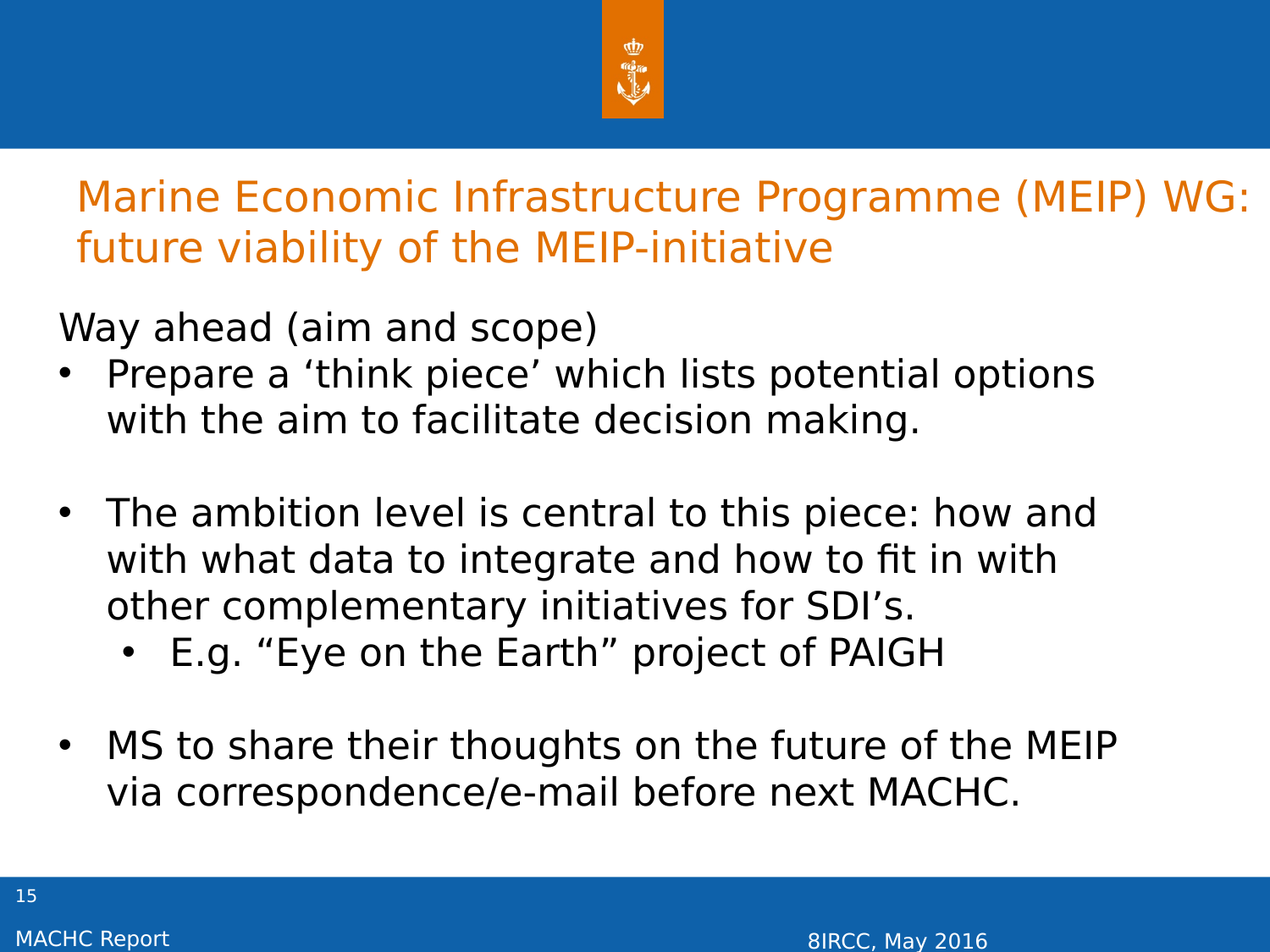

Marine Economic Infrastructure Programme (MEIP) WG:
future viability of the MEIP-initiative
Way ahead (aim and scope)
Prepare a ‘think piece’ which lists potential options with the aim to facilitate decision making.

The ambition level is central to this piece: how and with what data to integrate and how to fit in with other complementary initiatives for SDI’s.
E.g. “Eye on the Earth” project of PAIGH

MS to share their thoughts on the future of the MEIP via correspondence/e-mail before next MACHC.